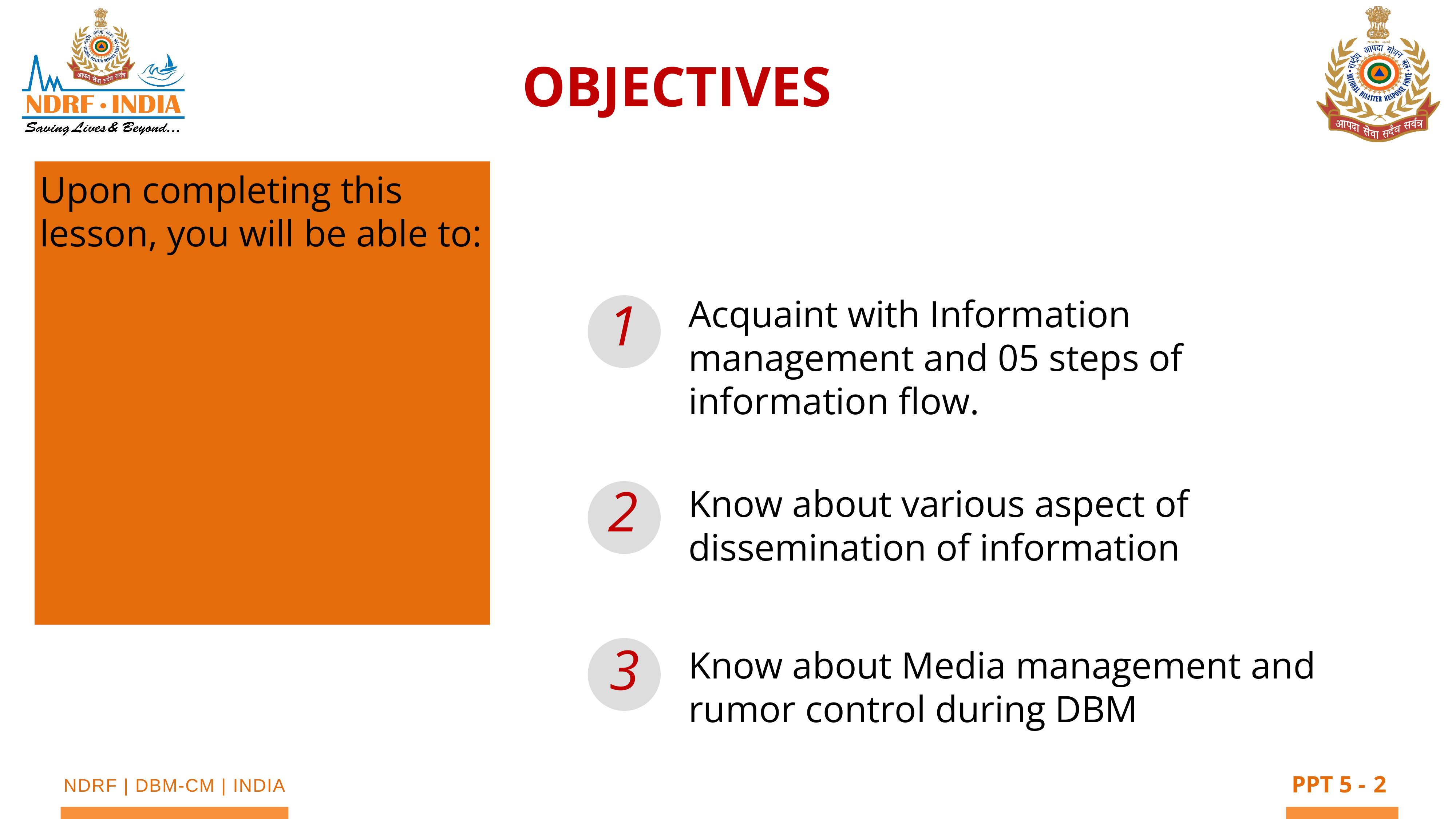

OBJECTIVES
Upon completing this lesson, you will be able to:
1

Acquaint with Information management and 05 steps of information flow.

Know about various aspect of dissemination of information

Know about Media management and rumor control during DBM
2

3

2